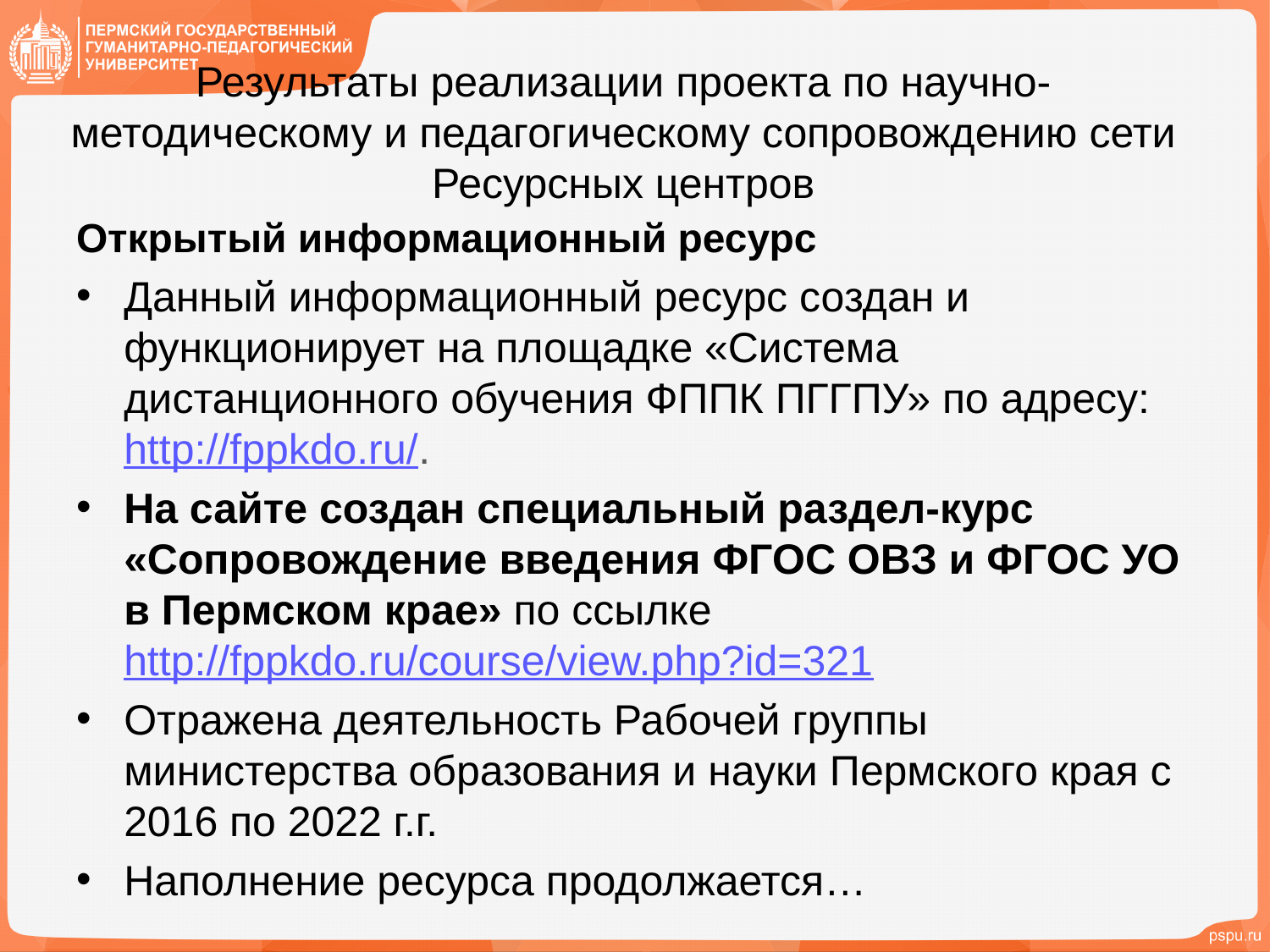

# Результаты реализации проекта по научно-методическому и педагогическому сопровождению сети Ресурсных центров
Открытый информационный ресурс
Данный информационный ресурс создан и функционирует на площадке «Система дистанционного обучения ФППК ПГГПУ» по адресу: http://fppkdo.ru/.
На сайте создан специальный раздел-курс «Сопровождение введения ФГОС ОВЗ и ФГОС УО в Пермском крае» по ссылке http://fppkdo.ru/course/view.php?id=321
Отражена деятельность Рабочей группы министерства образования и науки Пермского края с 2016 по 2022 г.г.
Наполнение ресурса продолжается…